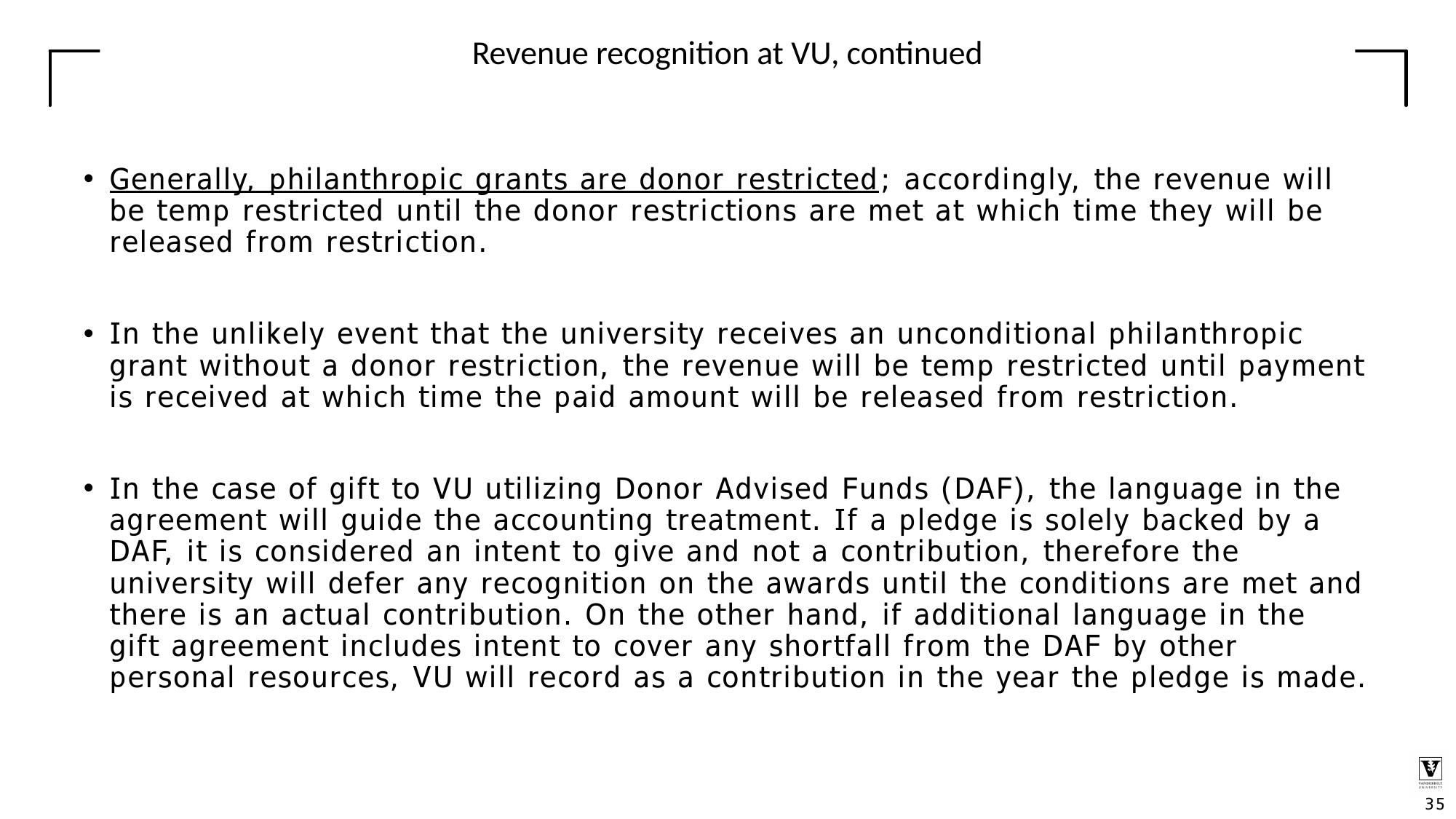

# Revenue recognition at VU, continued
Generally, philanthropic grants are donor restricted; accordingly, the revenue will be temp restricted until the donor restrictions are met at which time they will be released from restriction.

In the unlikely event that the university receives an unconditional philanthropic grant without a donor restriction, the revenue will be temp restricted until payment is received at which time the paid amount will be released from restriction.

In the case of gift to VU utilizing Donor Advised Funds (DAF), the language in the agreement will guide the accounting treatment. If a pledge is solely backed by a DAF, it is considered an intent to give and not a contribution, therefore the university will defer any recognition on the awards until the conditions are met and there is an actual contribution. On the other hand, if additional language in the gift agreement includes intent to cover any shortfall from the DAF by other personal resources, VU will record as a contribution in the year the pledge is made.